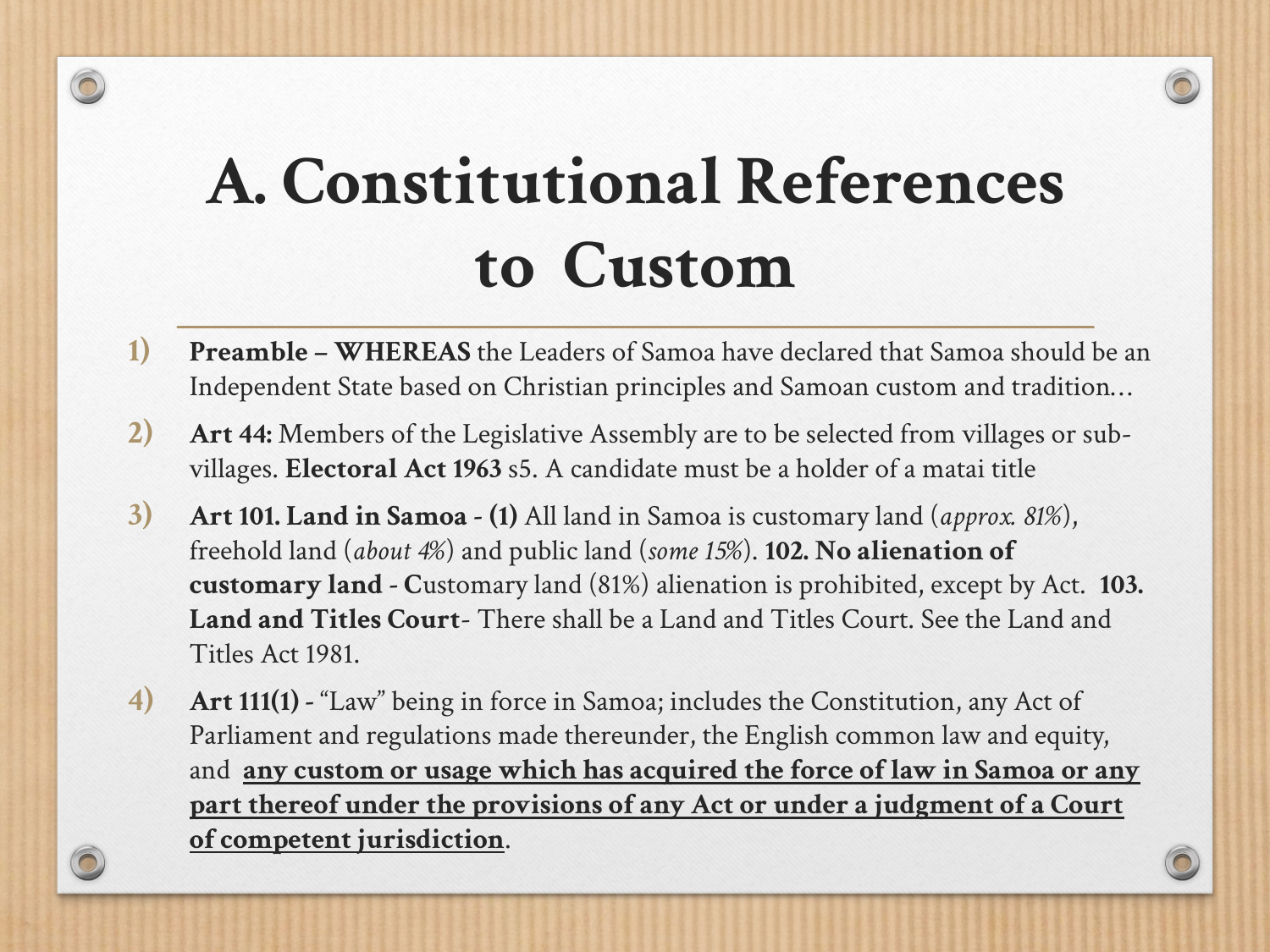

# A. Constitutional References to  Custom
Preamble – WHEREAS the Leaders of Samoa have declared that Samoa should be an Independent State based on Christian principles and Samoan custom and tradition…
Art 44: Members of the Legislative Assembly are to be selected from villages or sub-villages. Electoral Act 1963 s5. A candidate must be a holder of a matai title
Art 101. Land in Samoa - (1) All land in Samoa is customary land (approx. 81%), freehold land (about 4%) and public land (some 15%). 102. No alienation of customary land - Customary land (81%) alienation is prohibited, except by Act.  103. Land and Titles Court- There shall be a Land and Titles Court. See the Land and Titles Act 1981.
Art 111(1) - “Law” being in force in Samoa; includes the Constitution, any Act of Parliament and regulations made thereunder, the English common law and equity, and  any custom or usage which has acquired the force of law in Samoa or any part thereof under the provisions of any Act or under a judgment of a Court of competent jurisdiction.